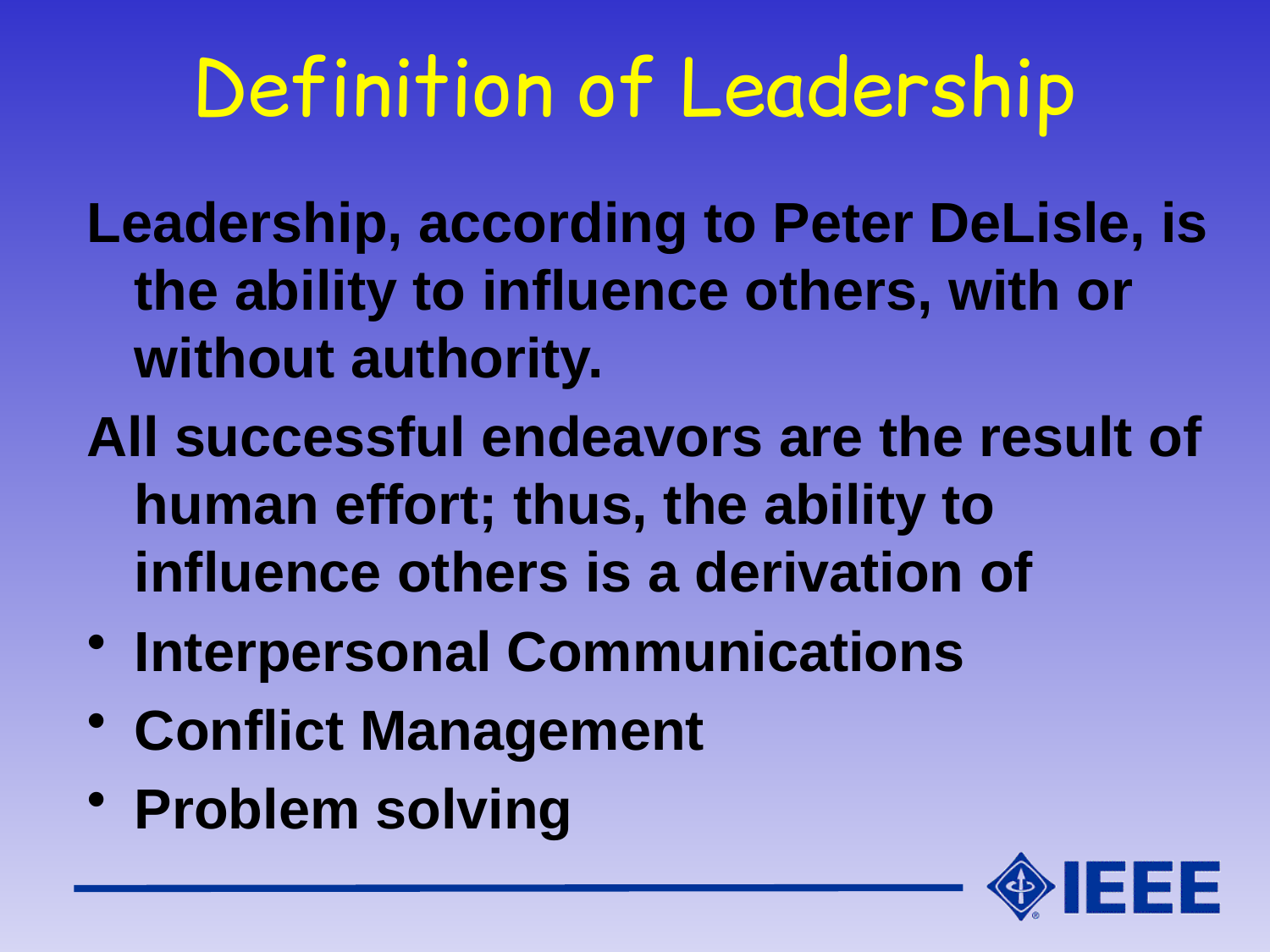

# Definition of Leadership
Leadership, according to Peter DeLisle, is the ability to influence others, with or without authority.
All successful endeavors are the result of human effort; thus, the ability to influence others is a derivation of
Interpersonal Communications
Conflict Management
Problem solving